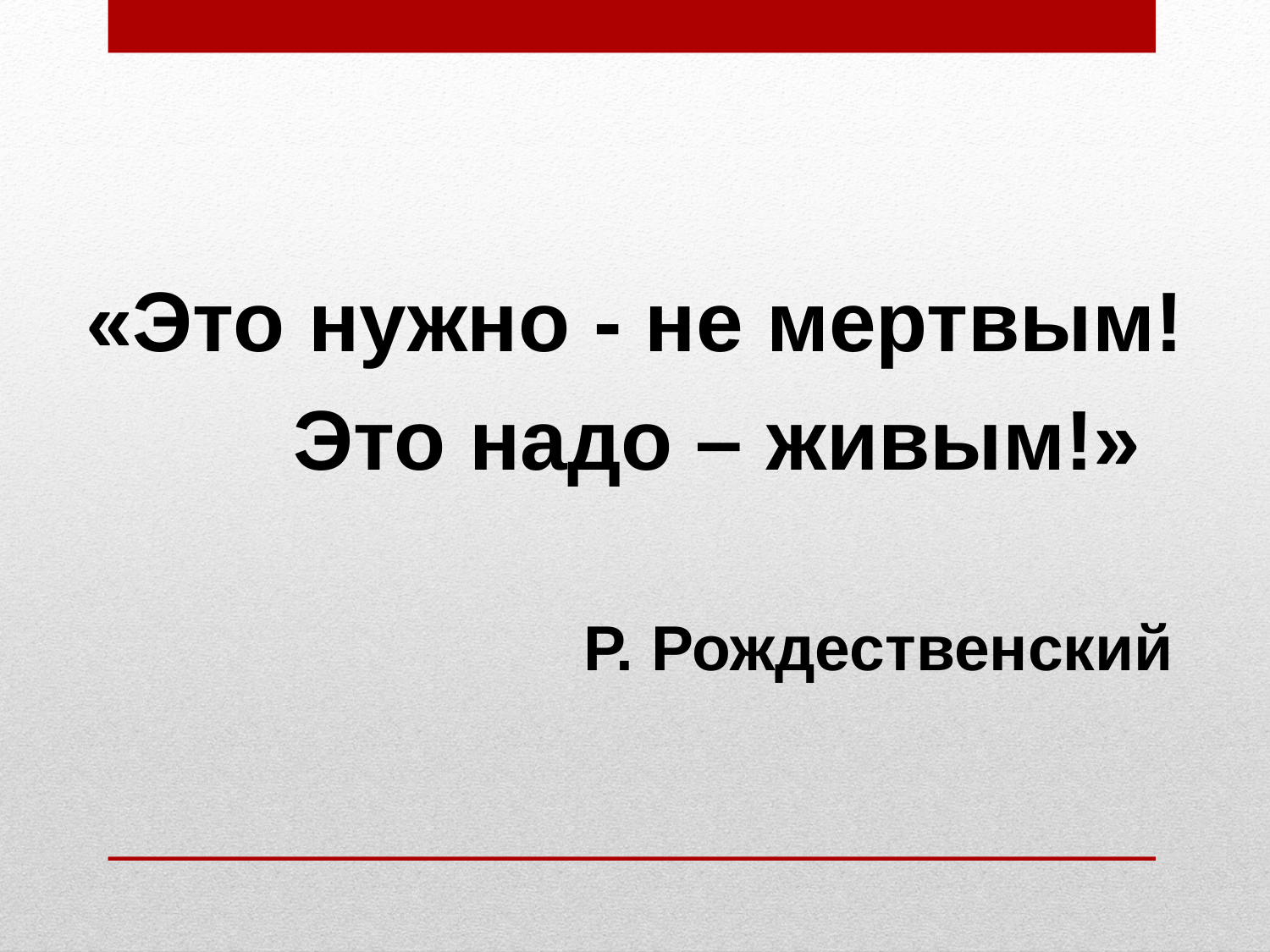

«Это нужно - не мертвым!
       Это надо – живым!»

                             Р. Рождественский